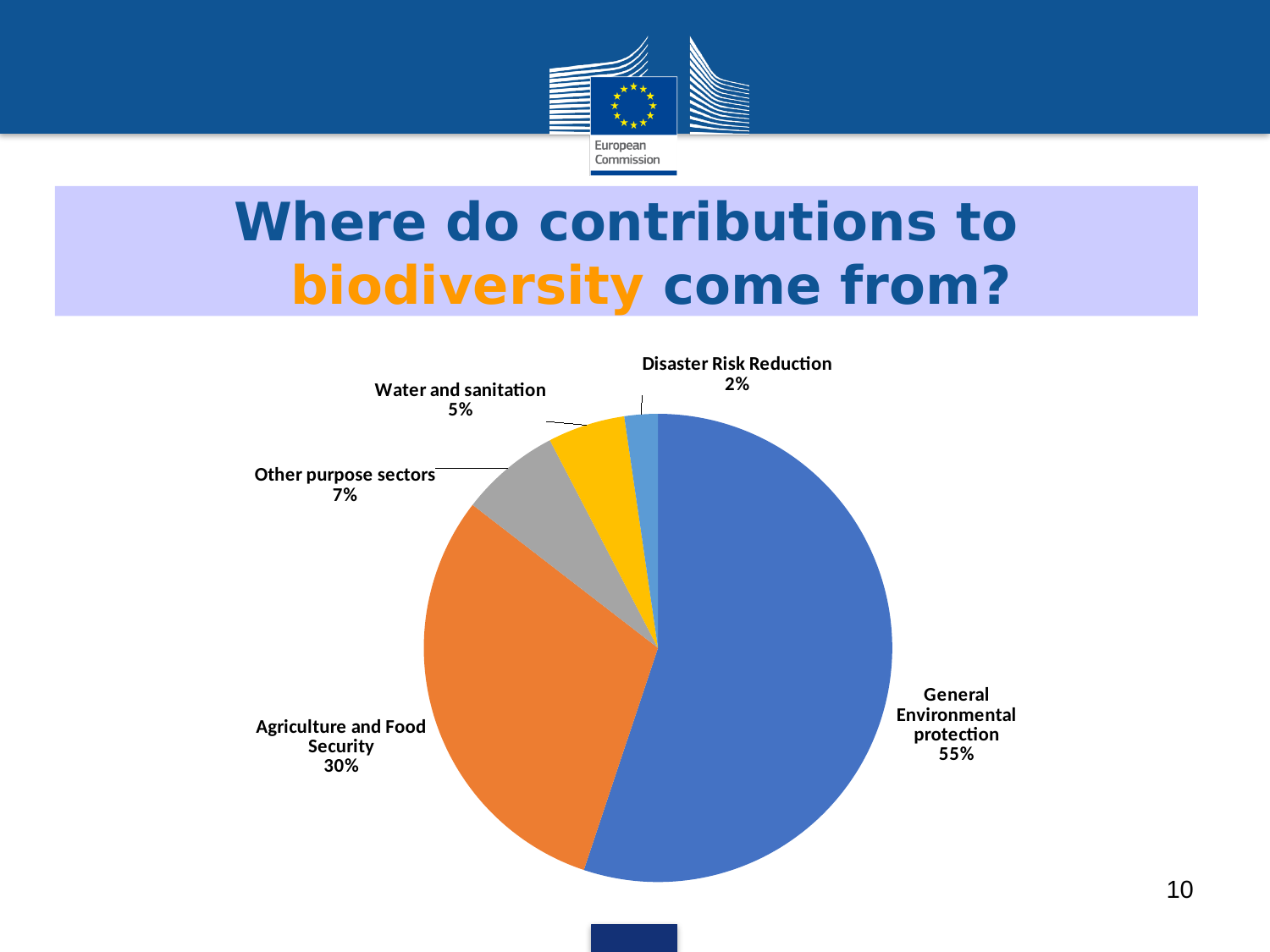

# Where do contributions to biodiversity come from?

### Chart

| Category |  |  |
|---|---|---|
| General Environmental protection | 779.579440096 | 0.5512953242300107 |
| Agriculture and Food Security | 428.916481654 | 0.3033169407237304 |
| Other purpose sectors | 97.5948768 | 0.06901618549870735 |
| Water and sanitation | 75.36 | 0.05329234391925156 |
| Disaster Risk Reduction | 32.636 | 0.023079205628300084 |
10